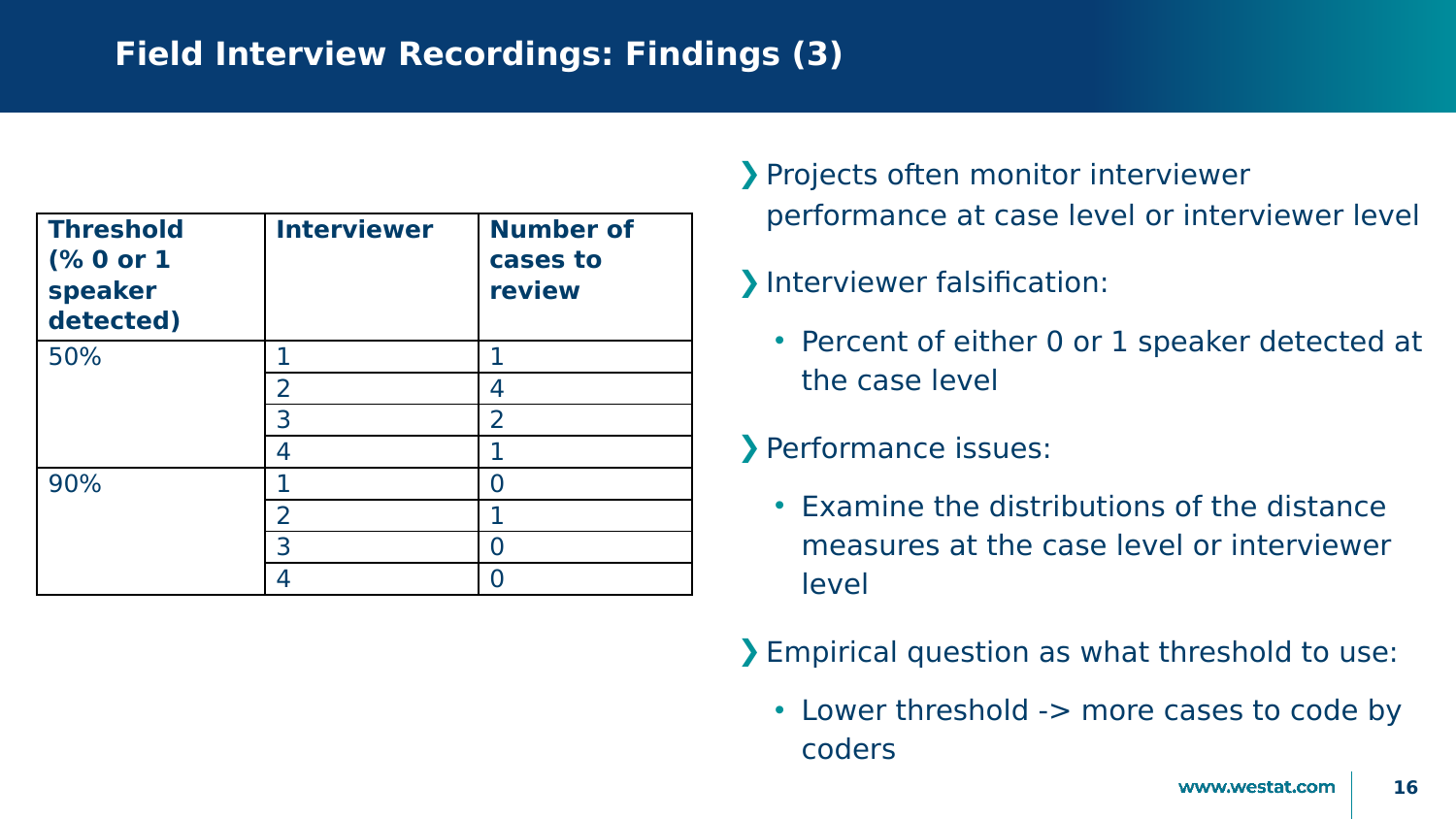

# Field Interview Recordings: Findings (3)
Projects often monitor interviewer performance at case level or interviewer level
Interviewer falsification:
Percent of either 0 or 1 speaker detected at the case level
Performance issues:
Examine the distributions of the distance measures at the case level or interviewer level
Empirical question as what threshold to use:
Lower threshold -> more cases to code by coders
| Threshold (% 0 or 1 speaker detected) | Interviewer | Number of cases to review |
| --- | --- | --- |
| 50% | 1 | 1 |
|  | 2 | 4 |
|  | 3 | 2 |
|  | 4 | 1 |
| 90% | 1 | 0 |
|  | 2 | 1 |
|  | 3 | 0 |
|  | 4 | 0 |
16